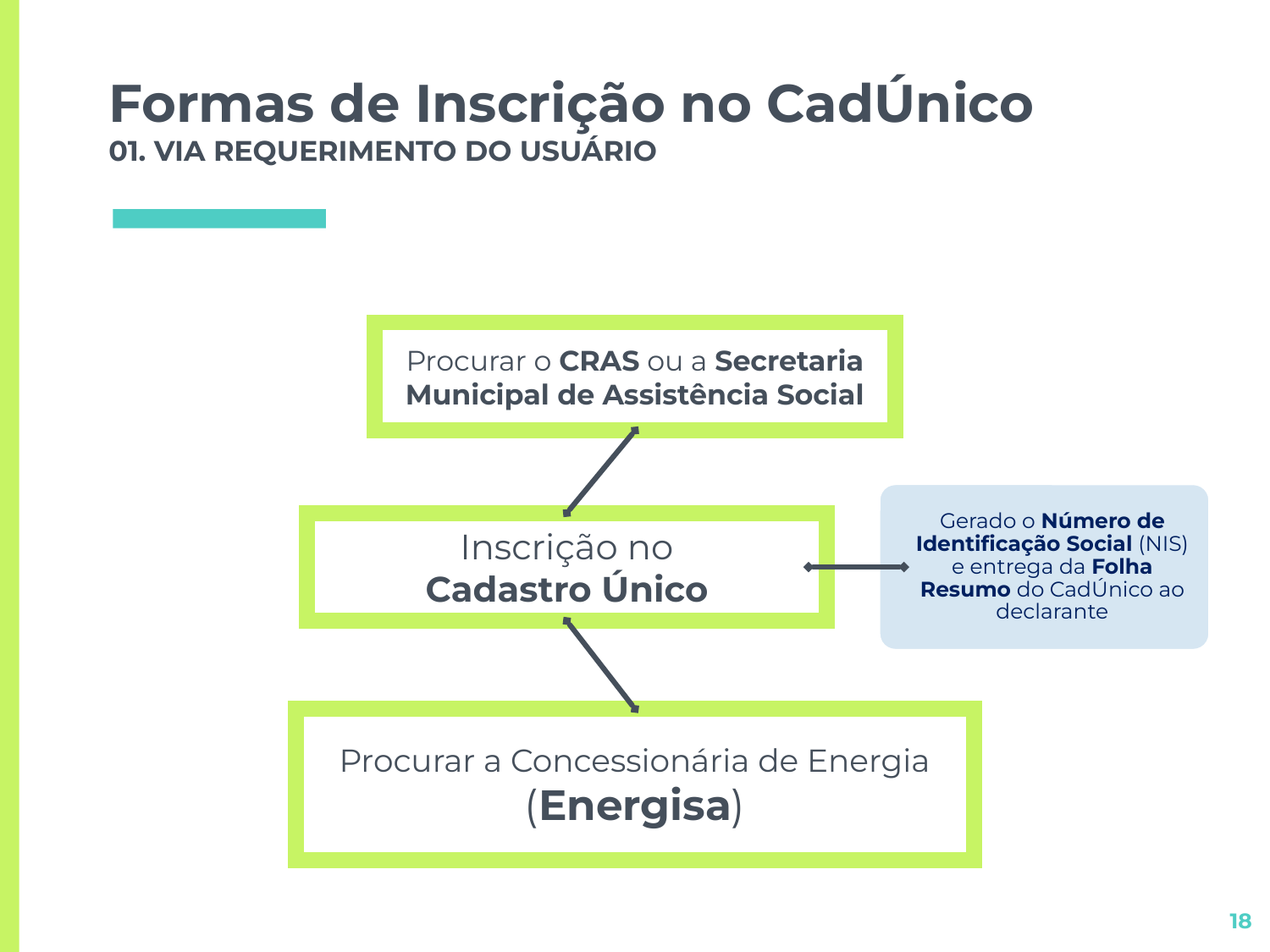

# Formas de Inscrição no CadÚnico 01. VIA REQUERIMENTO DO USUÁRIO
Procurar o CRAS ou a Secretaria Municipal de Assistência Social

Gerado o Número de Identificação Social (NIS) e entrega da Folha Resumo do CadÚnico ao declarante
Inscrição no
Cadastro Único
Procurar a Concessionária de Energia
(Energisa)
18